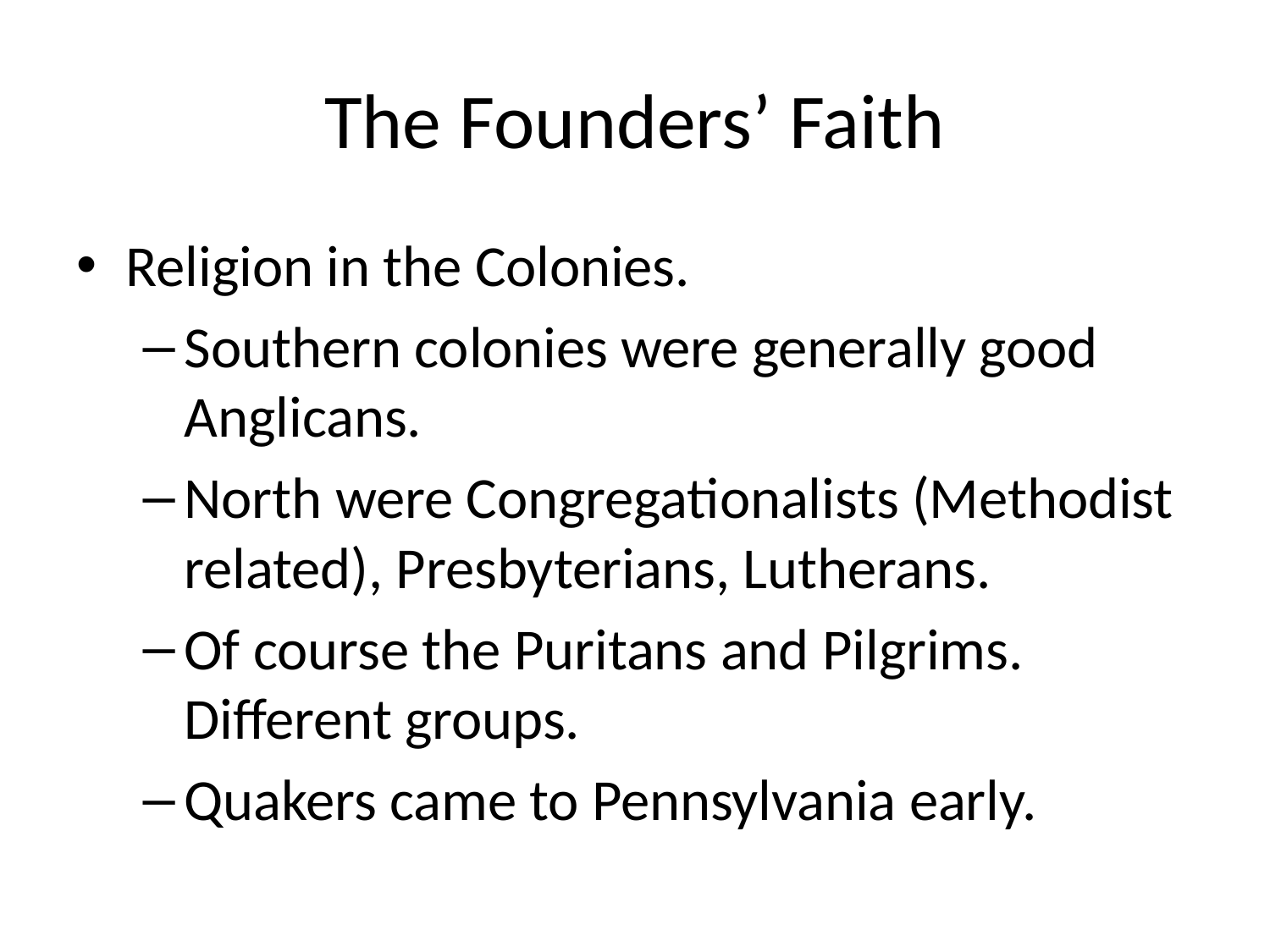

# The Founders’ Faith
Religion in the Colonies.
Southern colonies were generally good Anglicans.
North were Congregationalists (Methodist related), Presbyterians, Lutherans.
Of course the Puritans and Pilgrims. Different groups.
Quakers came to Pennsylvania early.